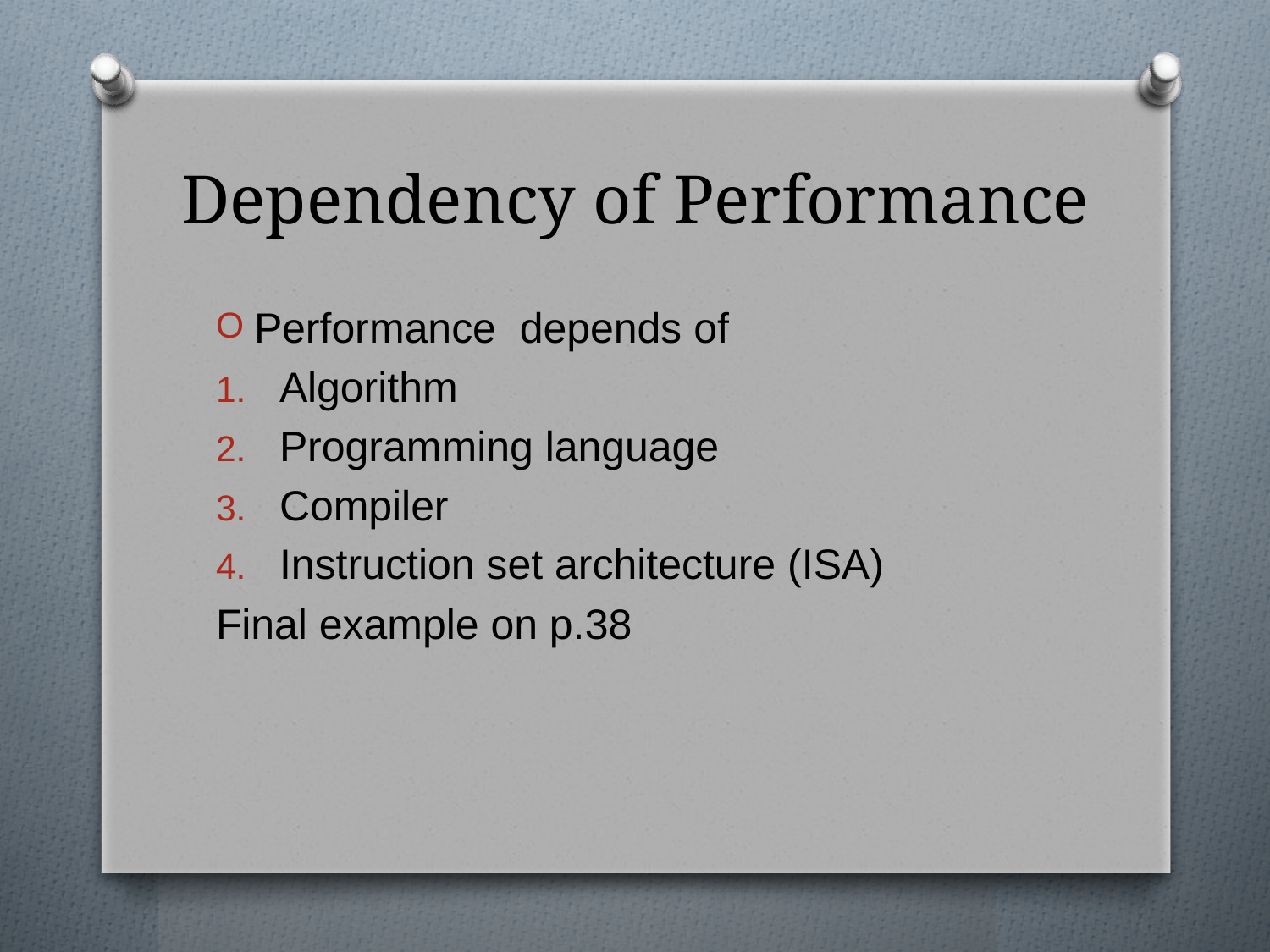

# Dependency of Performance
Performance  depends of
Algorithm
Programming language
Compiler
Instruction set architecture (ISA)
Final example on p.38